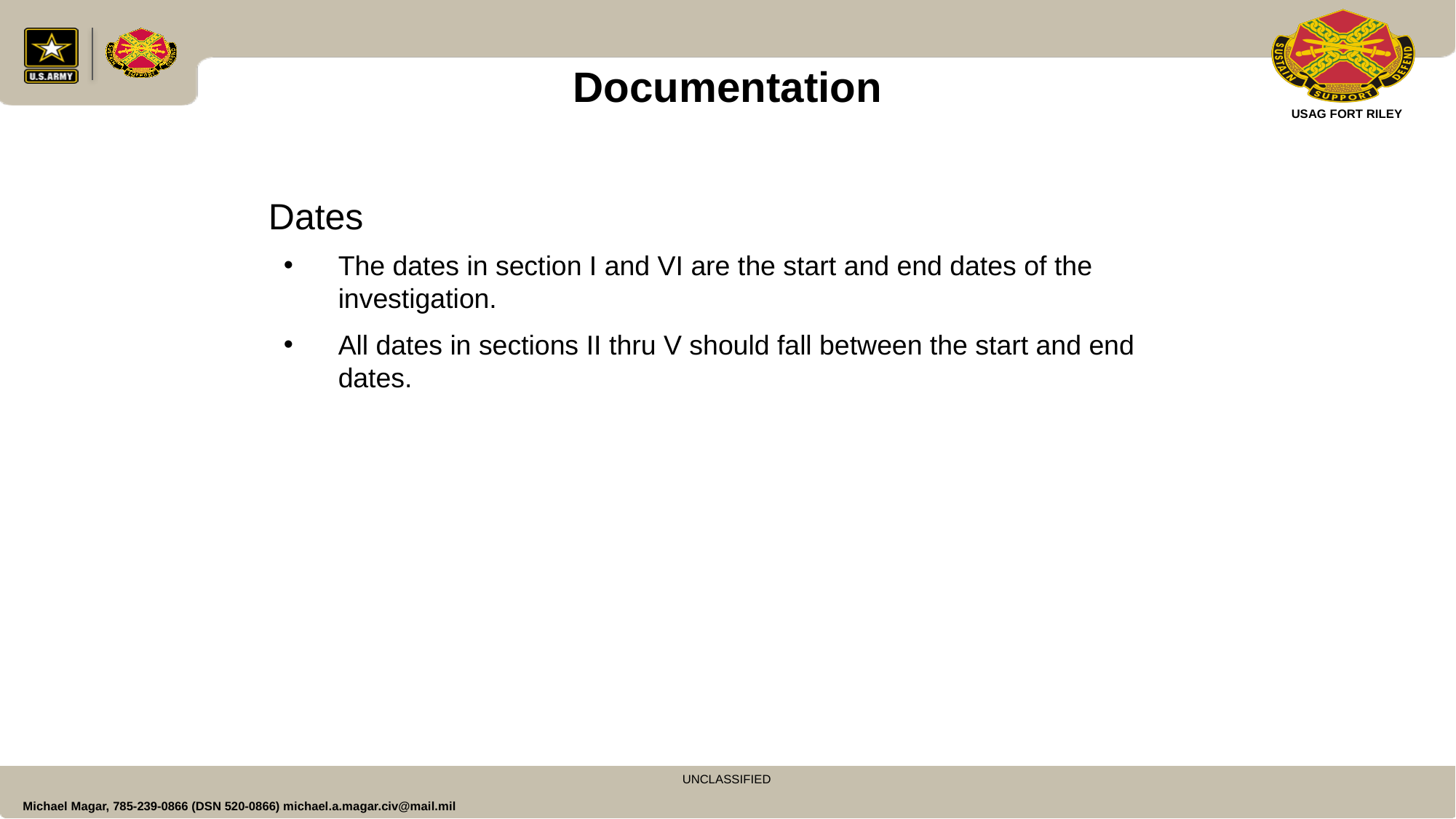

Documentation
Dates
The dates in section I and VI are the start and end dates of the investigation.
All dates in sections II thru V should fall between the start and end dates.